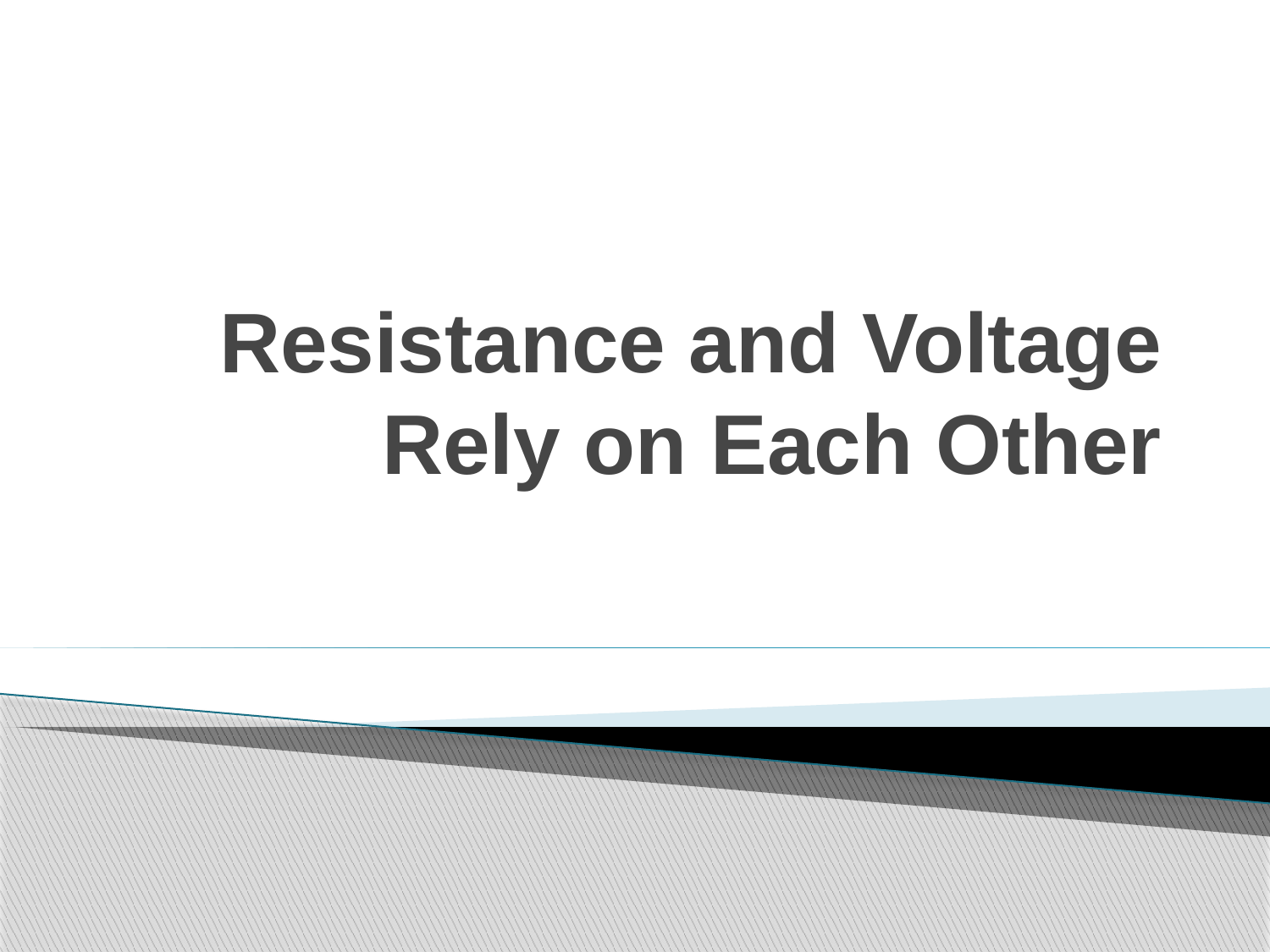

# Resistance and Voltage Rely on Each Other